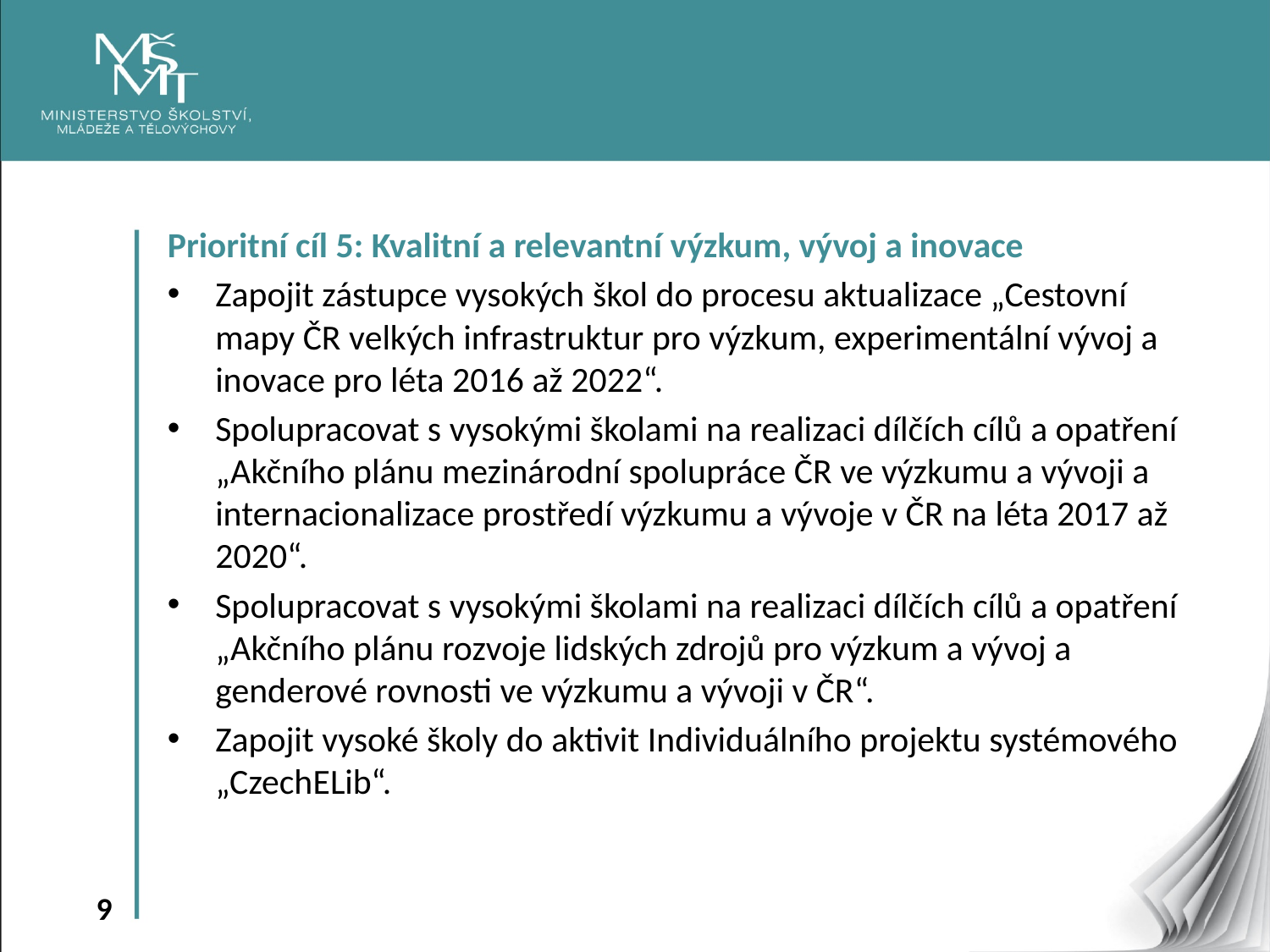

Prioritní cíl 5: Kvalitní a relevantní výzkum, vývoj a inovace
Zapojit zástupce vysokých škol do procesu aktualizace „Cestovní mapy ČR velkých infrastruktur pro výzkum, experimentální vývoj a inovace pro léta 2016 až 2022“.
Spolupracovat s vysokými školami na realizaci dílčích cílů a opatření „Akčního plánu mezinárodní spolupráce ČR ve výzkumu a vývoji a internacionalizace prostředí výzkumu a vývoje v ČR na léta 2017 až 2020“.
Spolupracovat s vysokými školami na realizaci dílčích cílů a opatření „Akčního plánu rozvoje lidských zdrojů pro výzkum a vývoj a genderové rovnosti ve výzkumu a vývoji v ČR“.
Zapojit vysoké školy do aktivit Individuálního projektu systémového „CzechELib“.